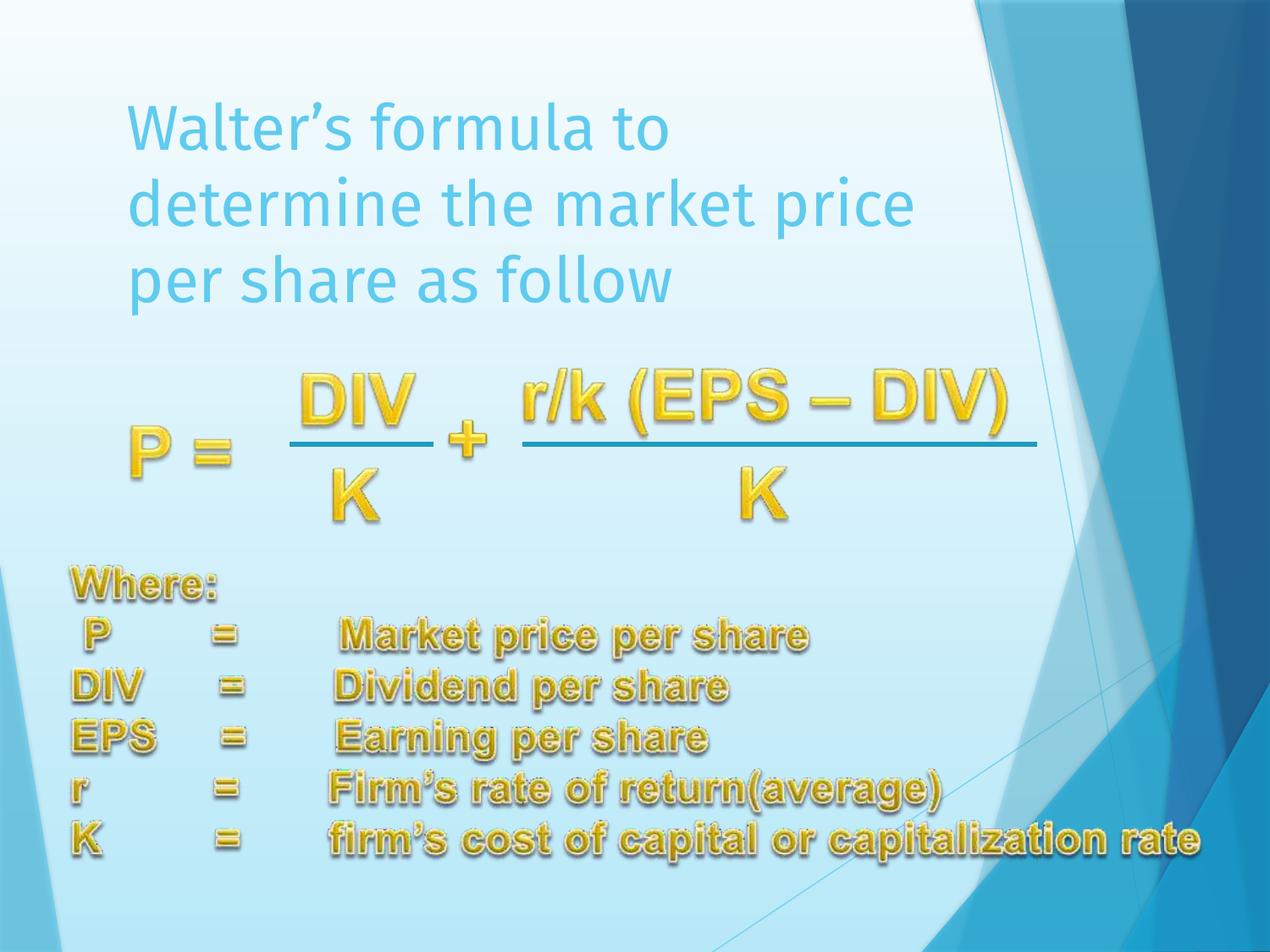

# Walter’s formula to determine the market price per share as follow